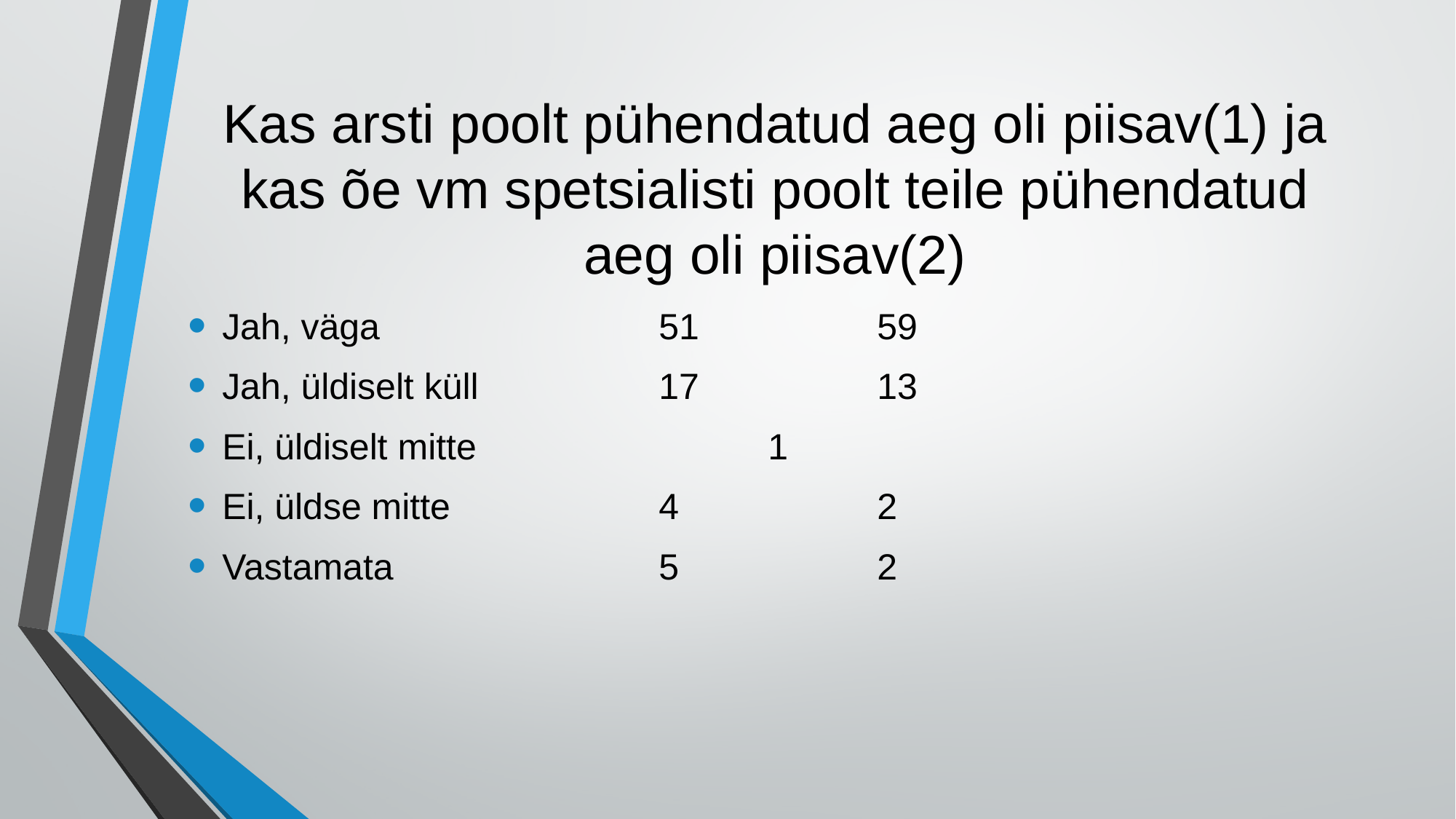

# Kas arsti poolt pühendatud aeg oli piisav(1) ja kas õe vm spetsialisti poolt teile pühendatud aeg oli piisav(2)
Jah, väga			51		59
Jah, üldiselt küll		17		13
Ei, üldiselt mitte			1
Ei, üldse mitte		4		2
Vastamata 			5		2